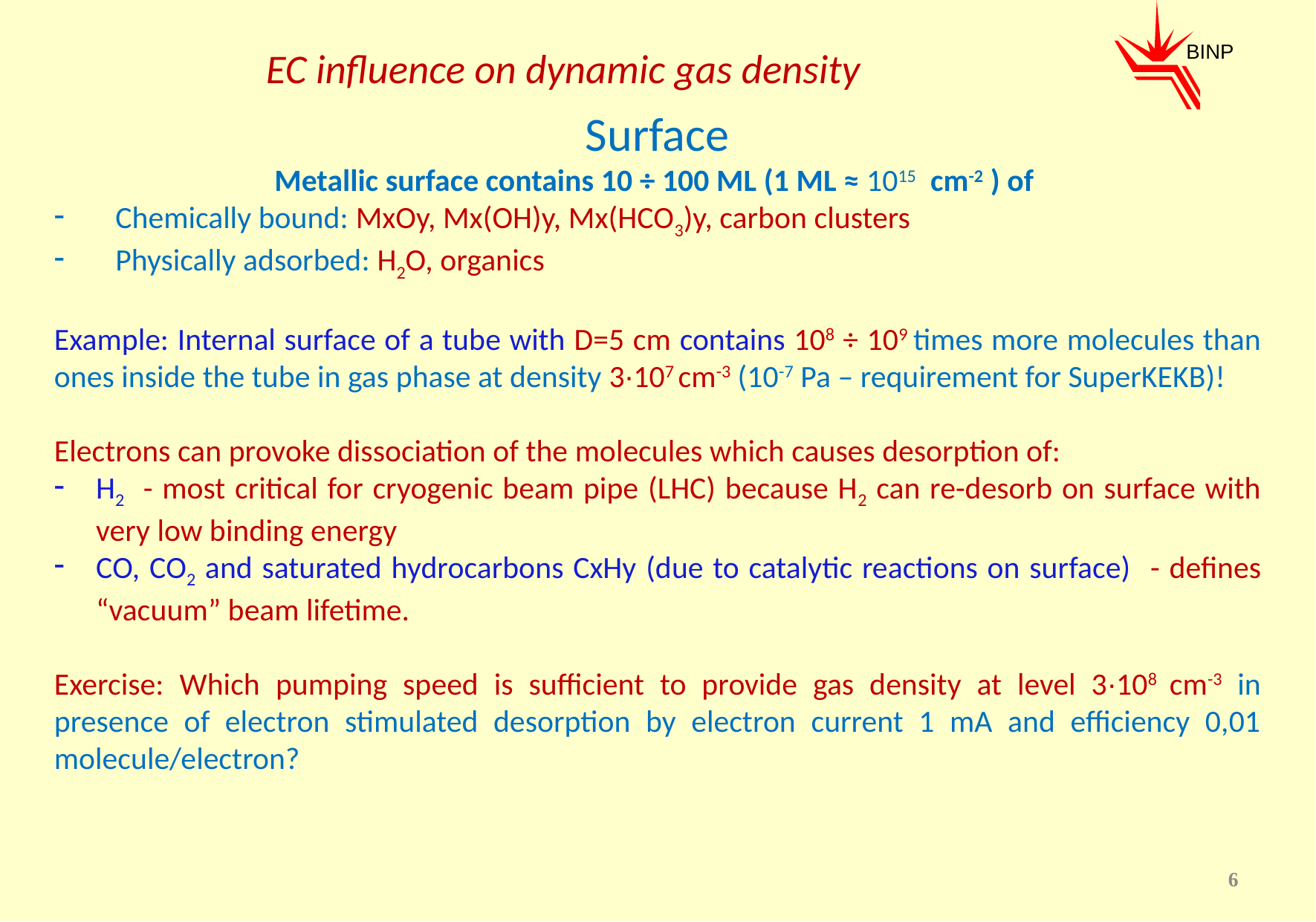

EC influence on dynamic gas density
BINP

Surface
Metallic surface contains 10 ÷ 100 ML (1 ML ≈ 1015  cm-2 ) of
Chemically bound: MxOy, Mx(OH)y, Mx(HCO3)y, carbon clusters
Physically adsorbed: H2O, organics

Example: Internal surface of a tube with D=5 cm contains 108 ÷ 109 times more molecules than ones inside the tube in gas phase at density 3∙107 cm-3 (10-7 Pa – requirement for SuperKEKB)!

Electrons can provoke dissociation of the molecules which causes desorption of:
H2  - most critical for cryogenic beam pipe (LHC) because H2 can re-desorb on surface with very low binding energy
CO, CO2 and saturated hydrocarbons CxHy (due to catalytic reactions on surface)  - defines “vacuum” beam lifetime.

Exercise: Which pumping speed is sufficient to provide gas density at level 3∙108 cm-3 in presence of electron stimulated desorption by electron current 1 mA and efficiency 0,01 molecule/electron?
6